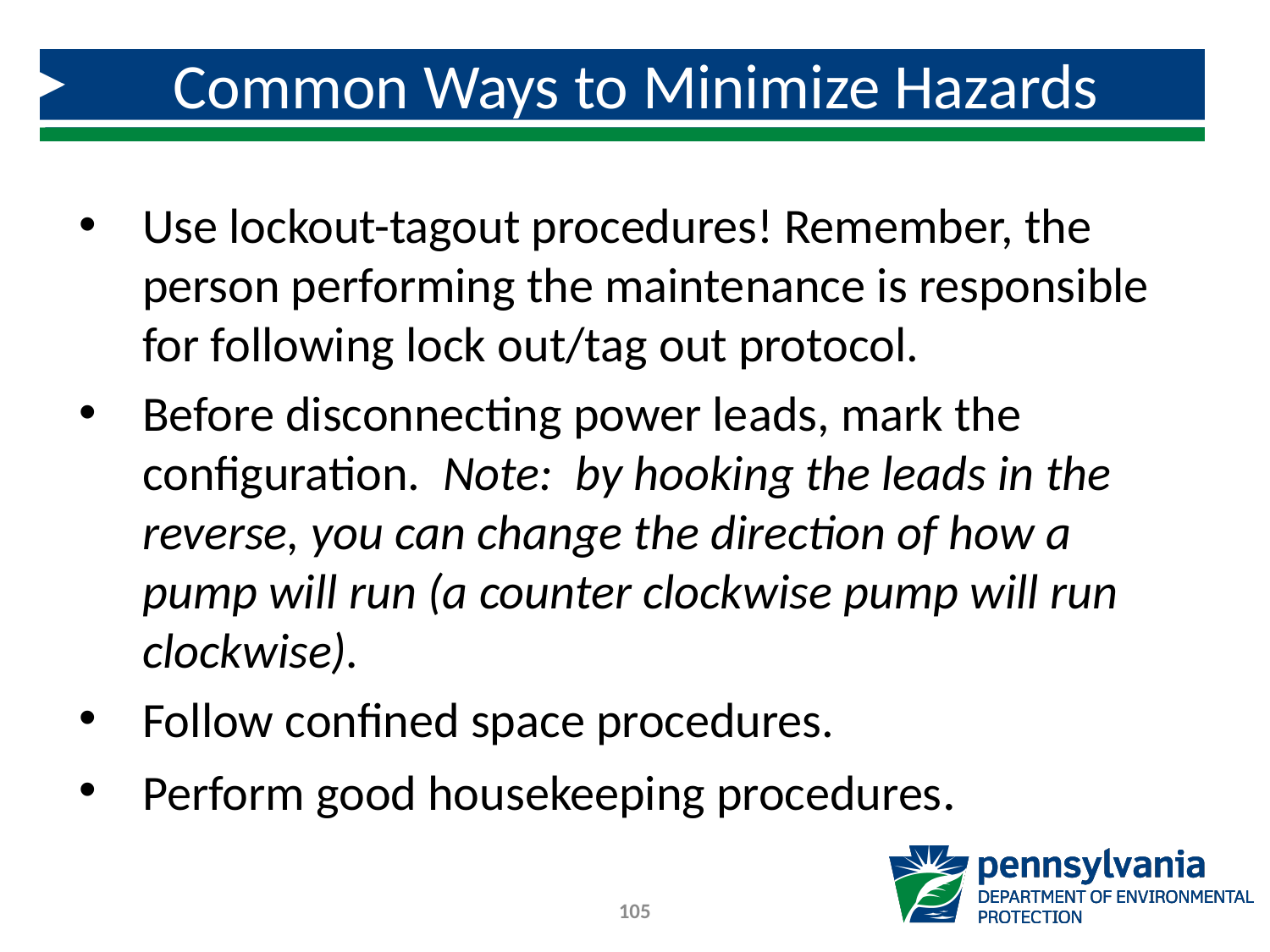

# Common Ways to Minimize Hazards
Use lockout-tagout procedures! Remember, the person performing the maintenance is responsible for following lock out/tag out protocol.
Before disconnecting power leads, mark the configuration.  Note:  by hooking the leads in the reverse, you can change the direction of how a pump will run (a counter clockwise pump will run clockwise).
Follow confined space procedures.
Perform good housekeeping procedures.
105